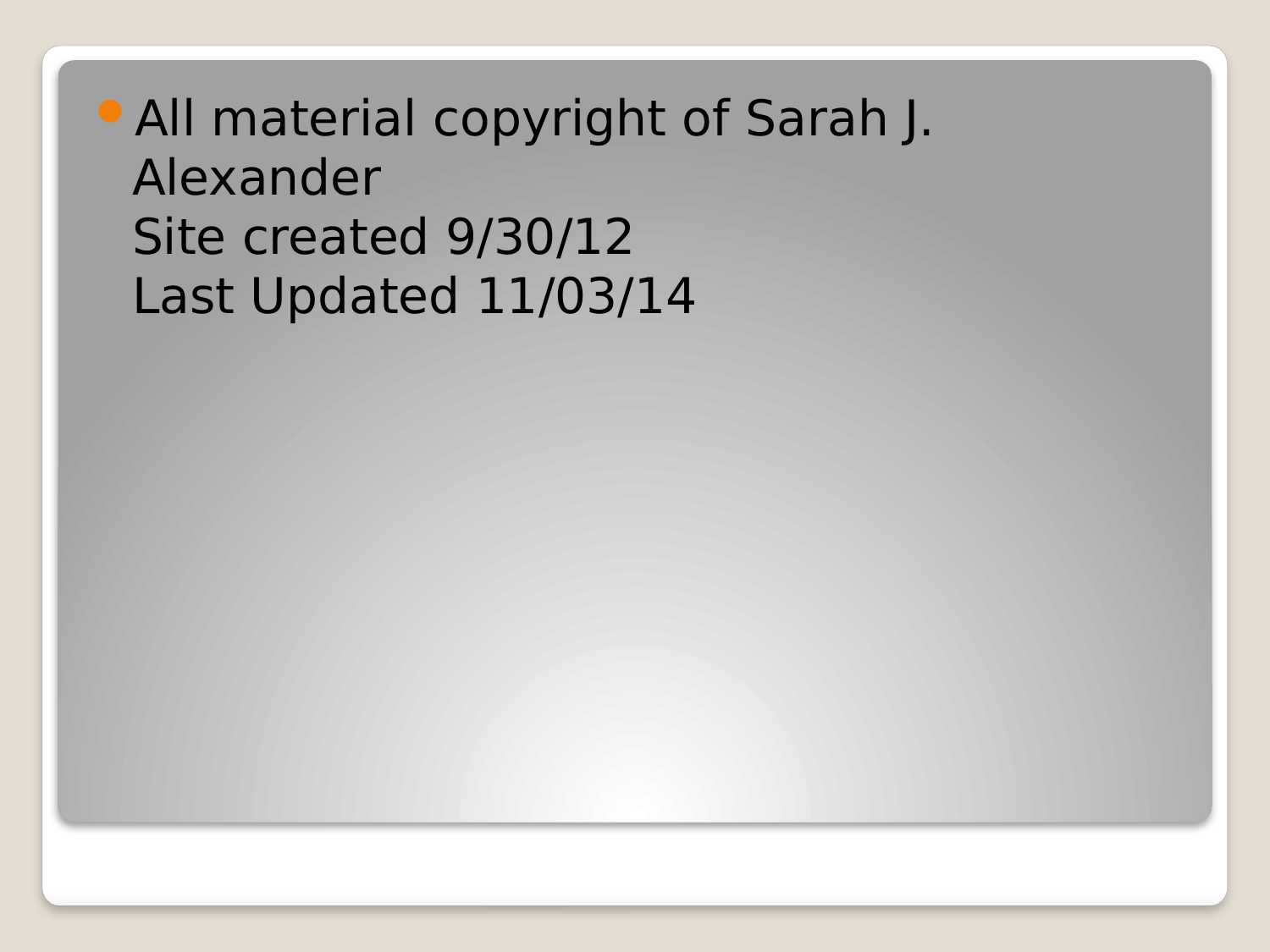

All material copyright of Sarah J. Alexander
Site created 9/30/12
Last Updated 11/03/14
#